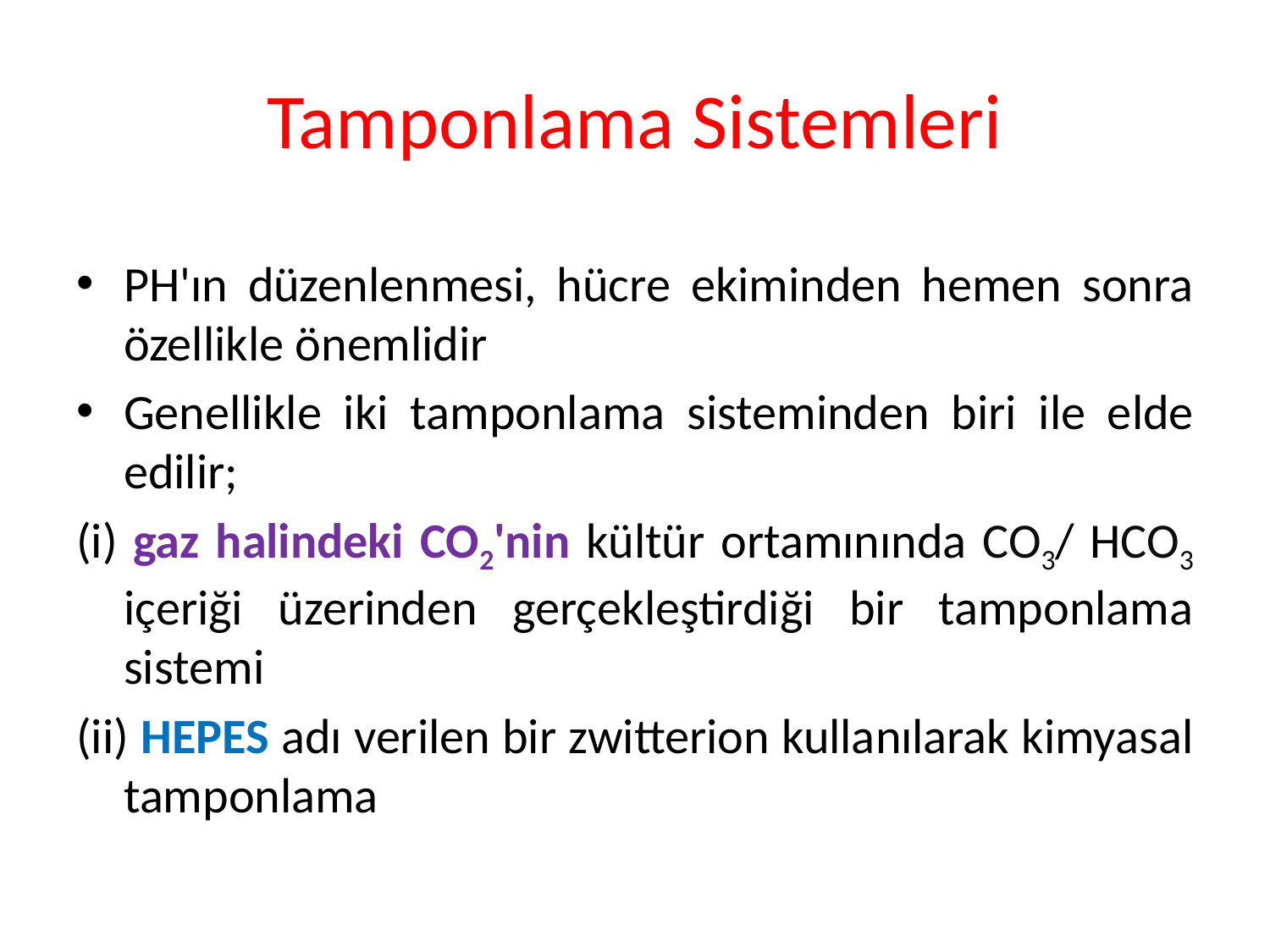

# Tamponlama Sistemleri
PH'ın düzenlenmesi, hücre ekiminden hemen sonra özellikle önemlidir
Genellikle iki tamponlama sisteminden biri ile elde edilir;
(i) gaz halindeki CO2'nin kültür ortamınında CO3/ HCO3 içeriği üzerinden gerçekleştirdiği bir tamponlama sistemi
(ii) HEPES adı verilen bir zwitterion kullanılarak kimyasal tamponlama